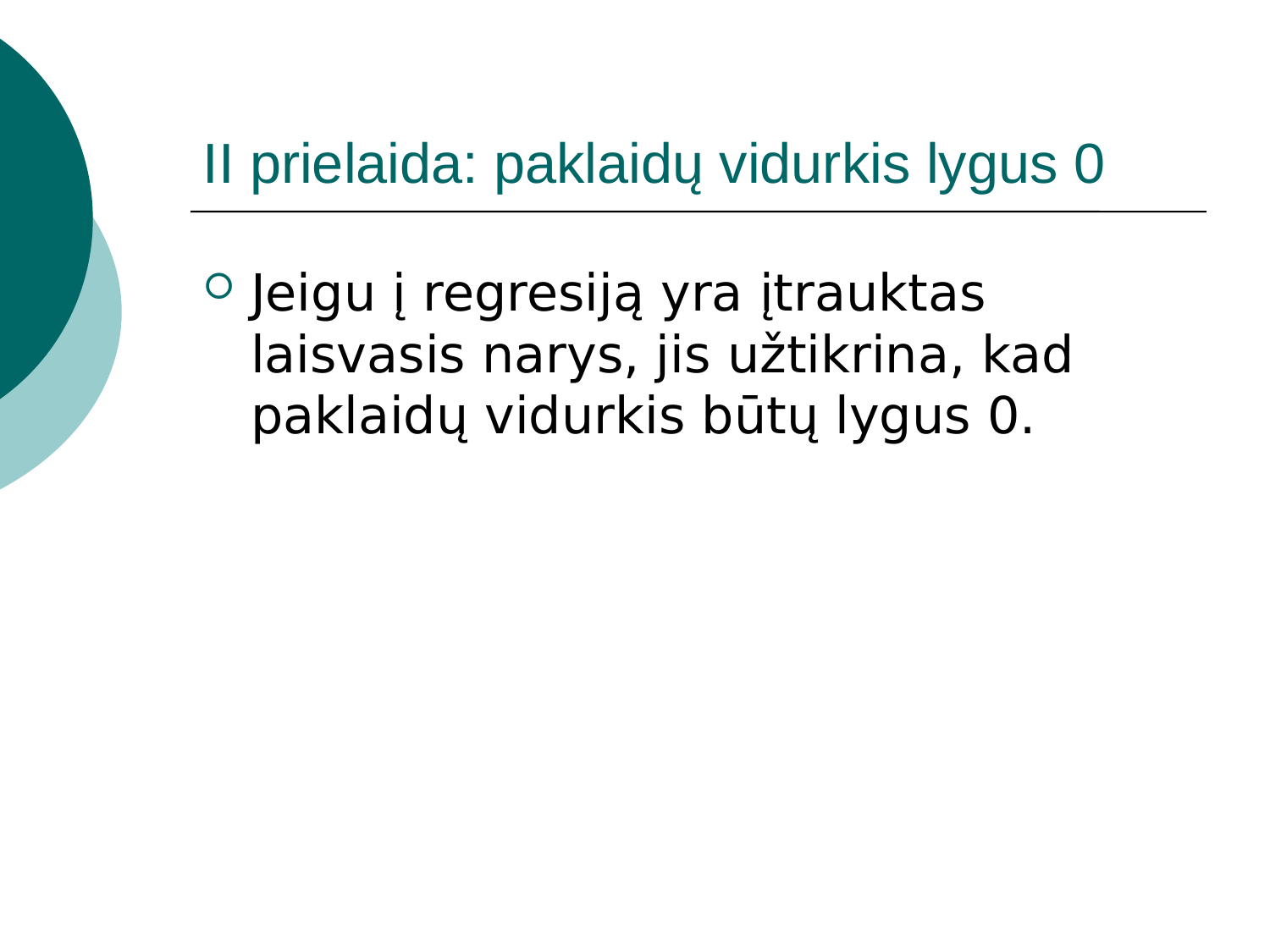

# II prielaida: paklaidų vidurkis lygus 0
Jeigu į regresiją yra įtrauktas laisvasis narys, jis užtikrina, kad paklaidų vidurkis būtų lygus 0.